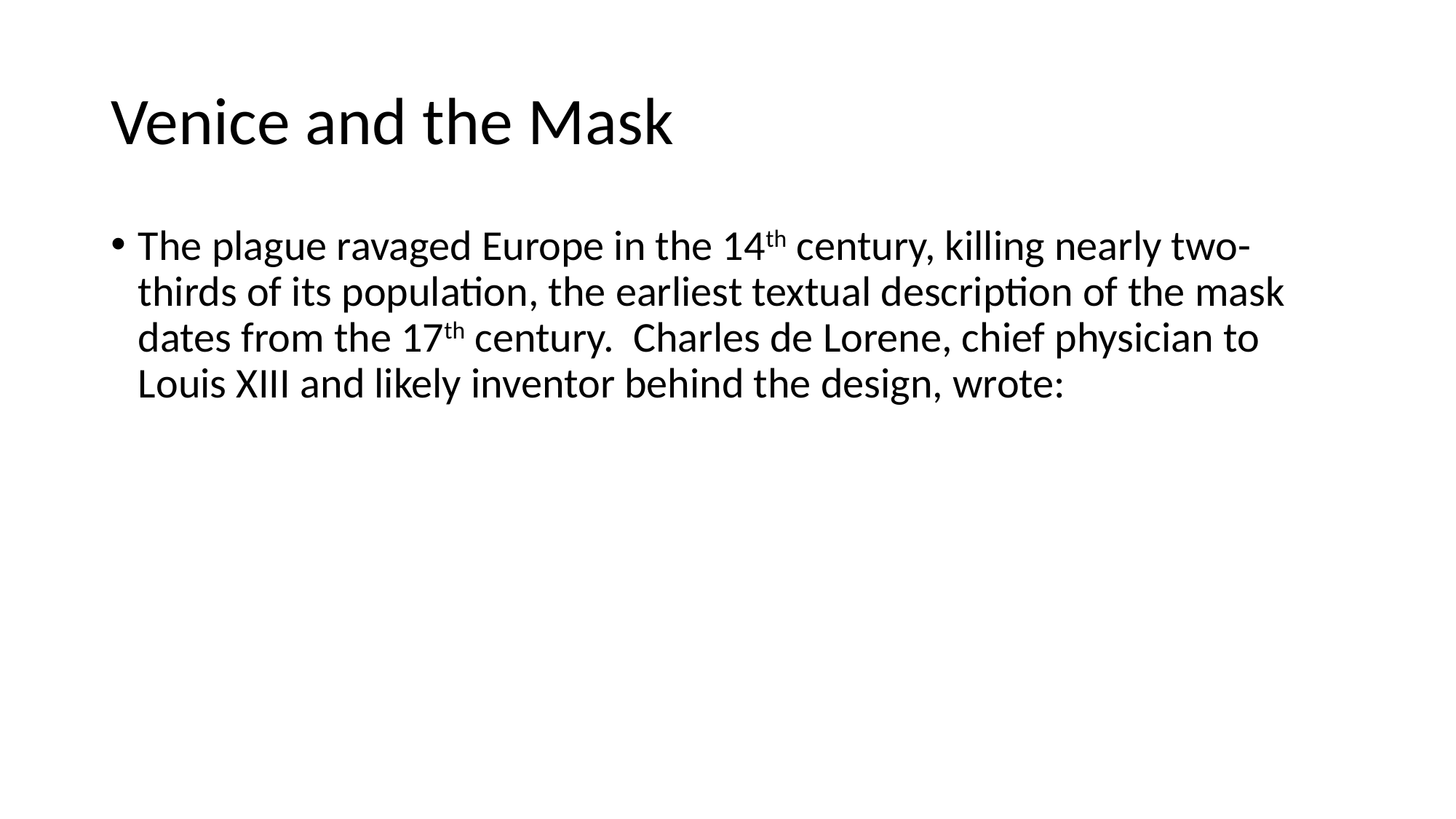

# Venice and the Mask
The plague ravaged Europe in the 14th century, killing nearly two-thirds of its population, the earliest textual description of the mask dates from the 17th century.  Charles de Lorene, chief physician to Louis XIII and likely inventor behind the design, wrote: